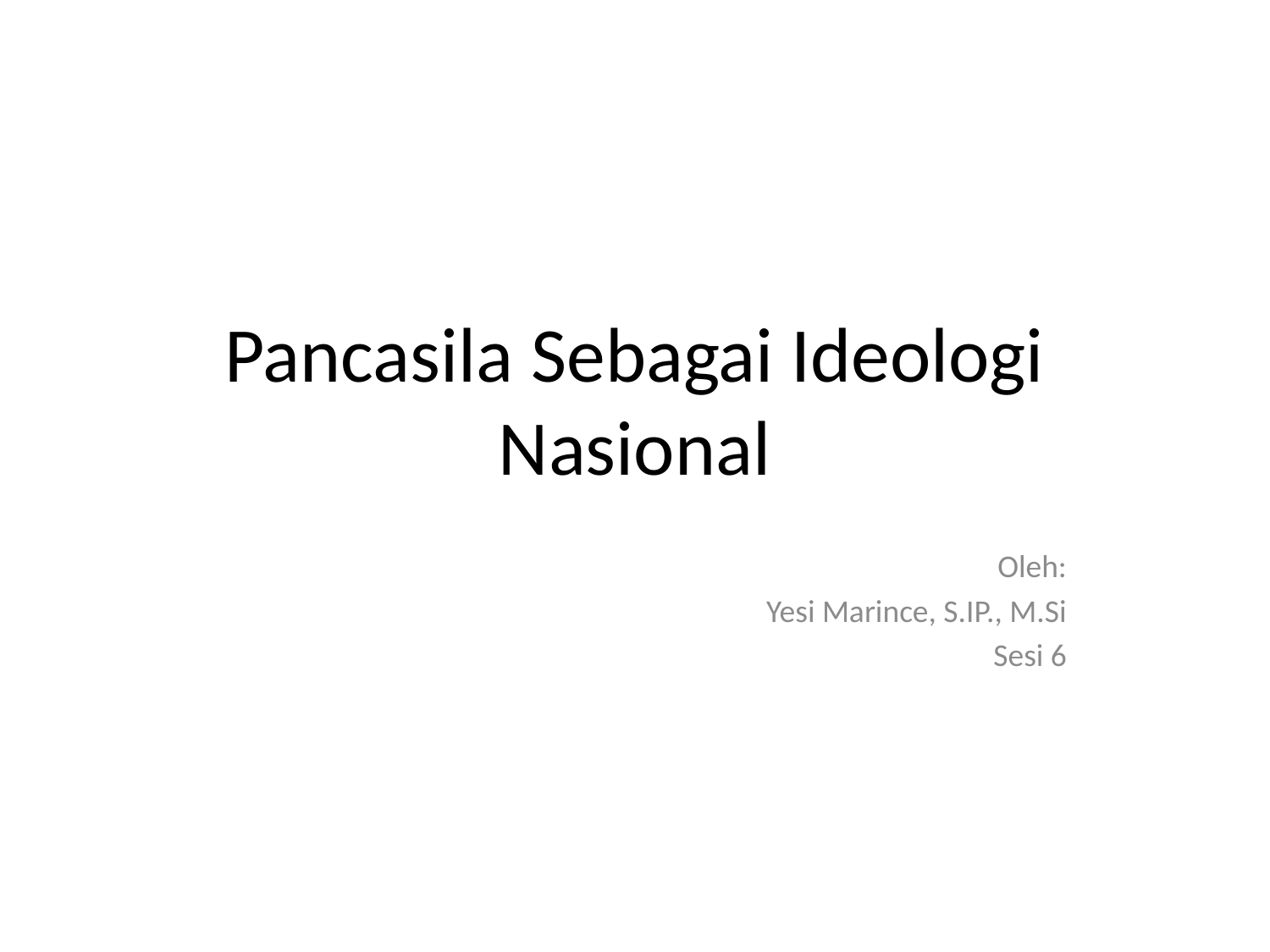

# Pancasila Sebagai Ideologi Nasional
Oleh:
Yesi Marince, S.IP., M.Si
Sesi 6